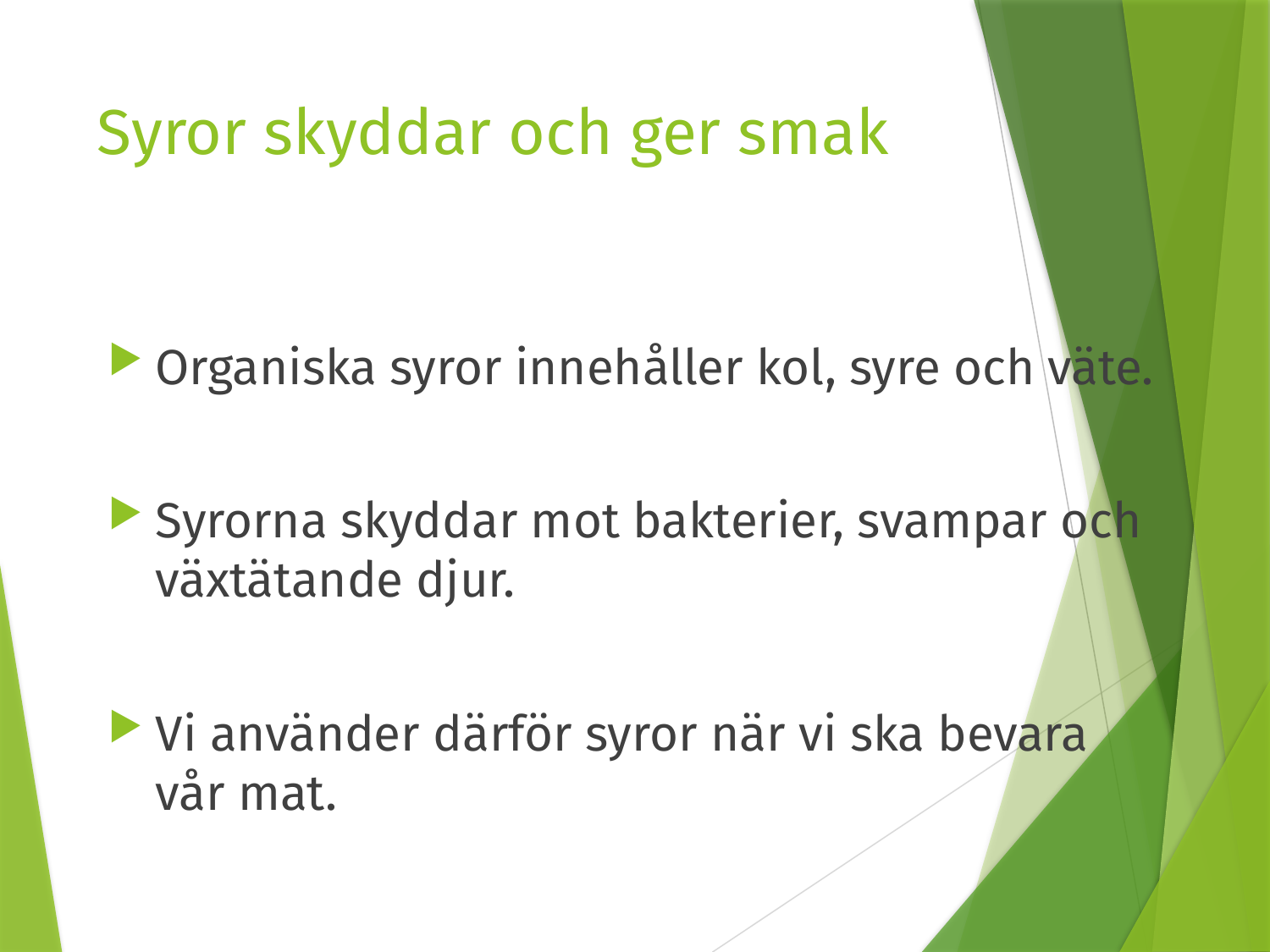

# Syror skyddar och ger smak
Organiska syror innehåller kol, syre och väte.

Syrorna skyddar mot bakterier, svampar och växtätande djur.

Vi använder därför syror när vi ska bevara vår mat.